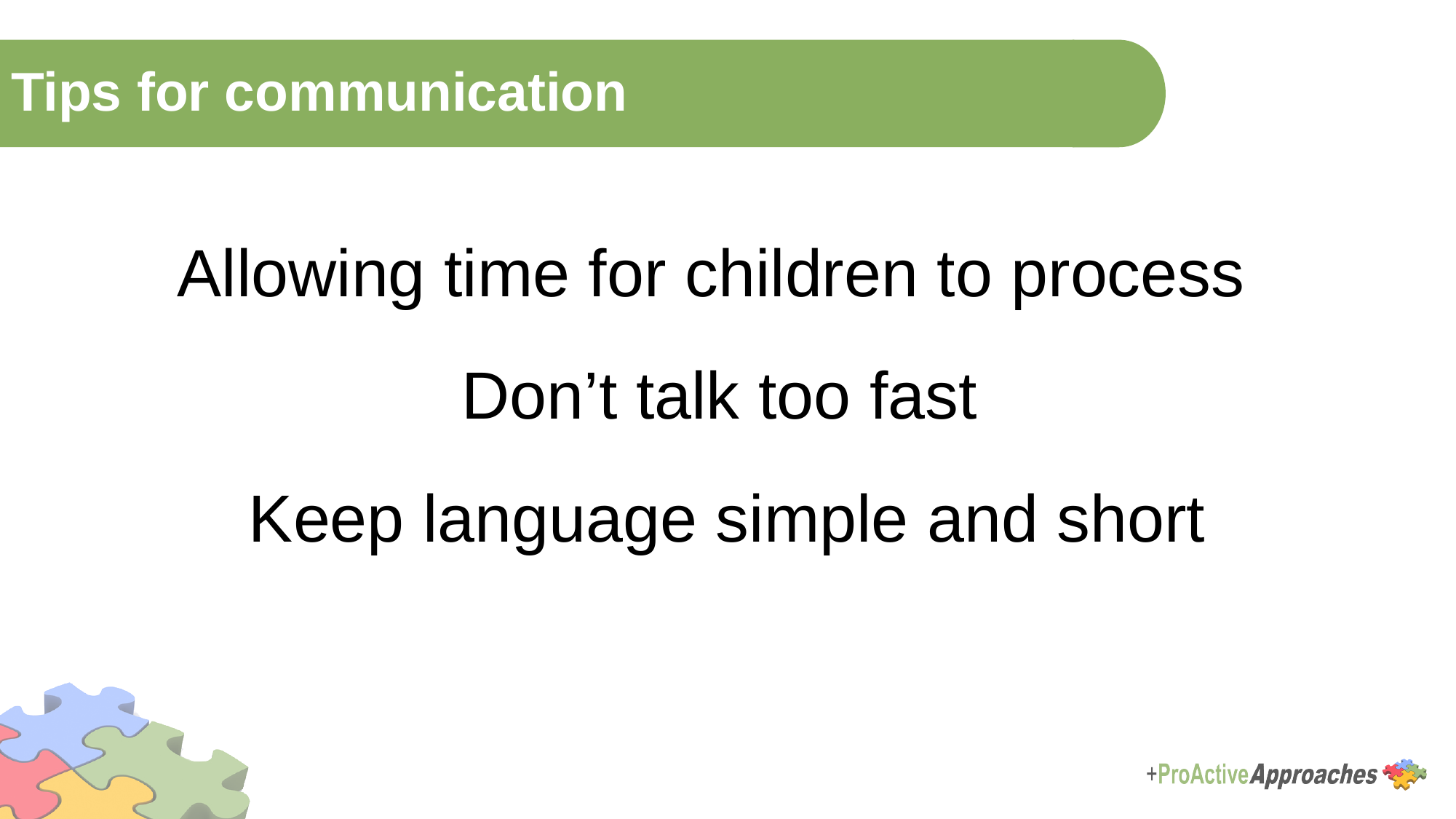

Tips for communication

Allowing time for children to process
Don’t talk too fast

Keep language simple and short